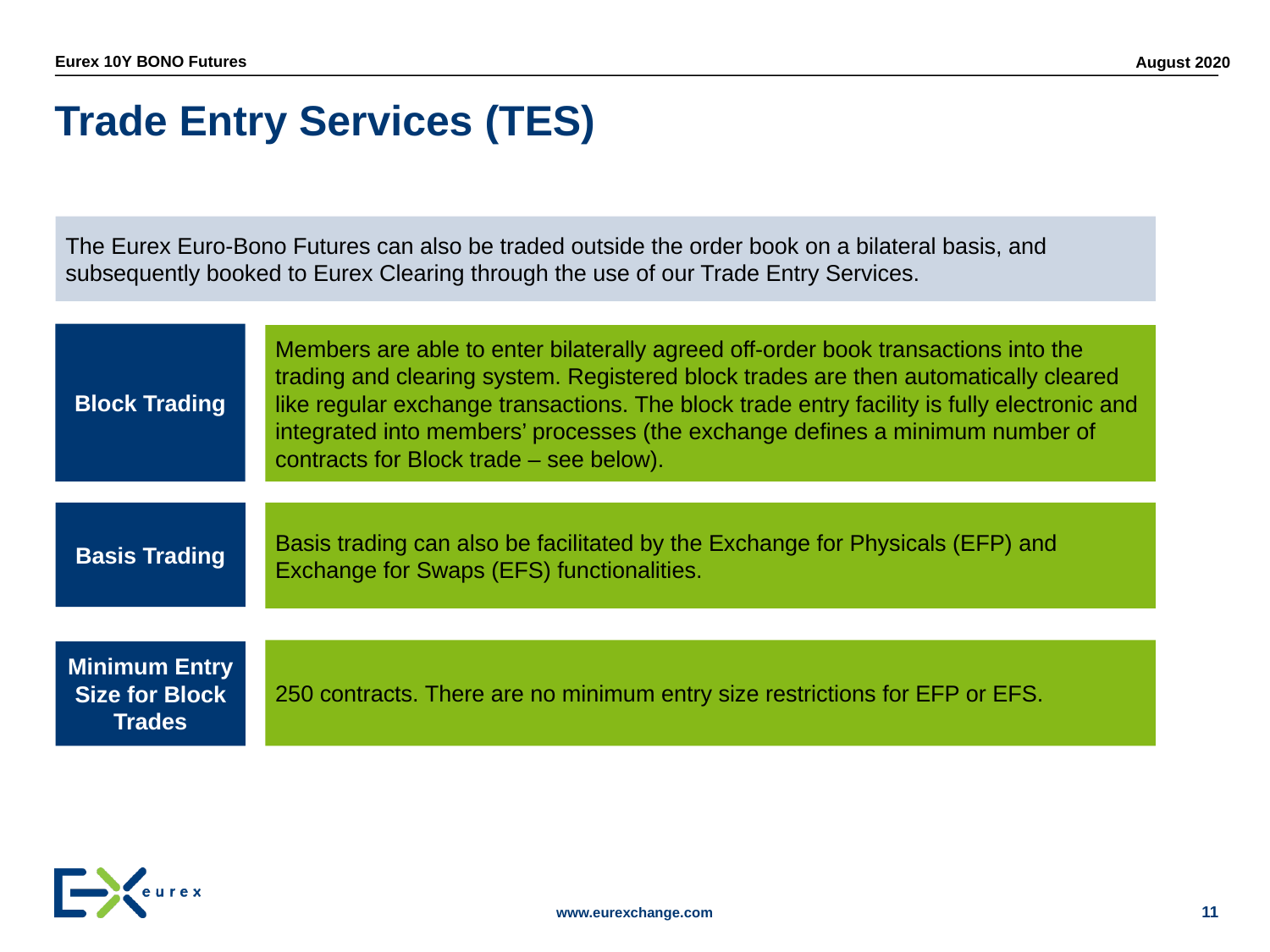

# Trade Entry Services (TES)
The Eurex Euro-Bono Futures can also be traded outside the order book on a bilateral basis, and subsequently booked to Eurex Clearing through the use of our Trade Entry Services.
Block Trading
Members are able to enter bilaterally agreed off-order book transactions into the trading and clearing system. Registered block trades are then automatically cleared like regular exchange transactions. The block trade entry facility is fully electronic and integrated into members’ processes (the exchange defines a minimum number of contracts for Block trade – see below).
Basis Trading
Basis trading can also be facilitated by the Exchange for Physicals (EFP) and Exchange for Swaps (EFS) functionalities.

250 contracts. There are no minimum entry size restrictions for EFP or EFS.

Minimum Entry Size for Block Trades
11